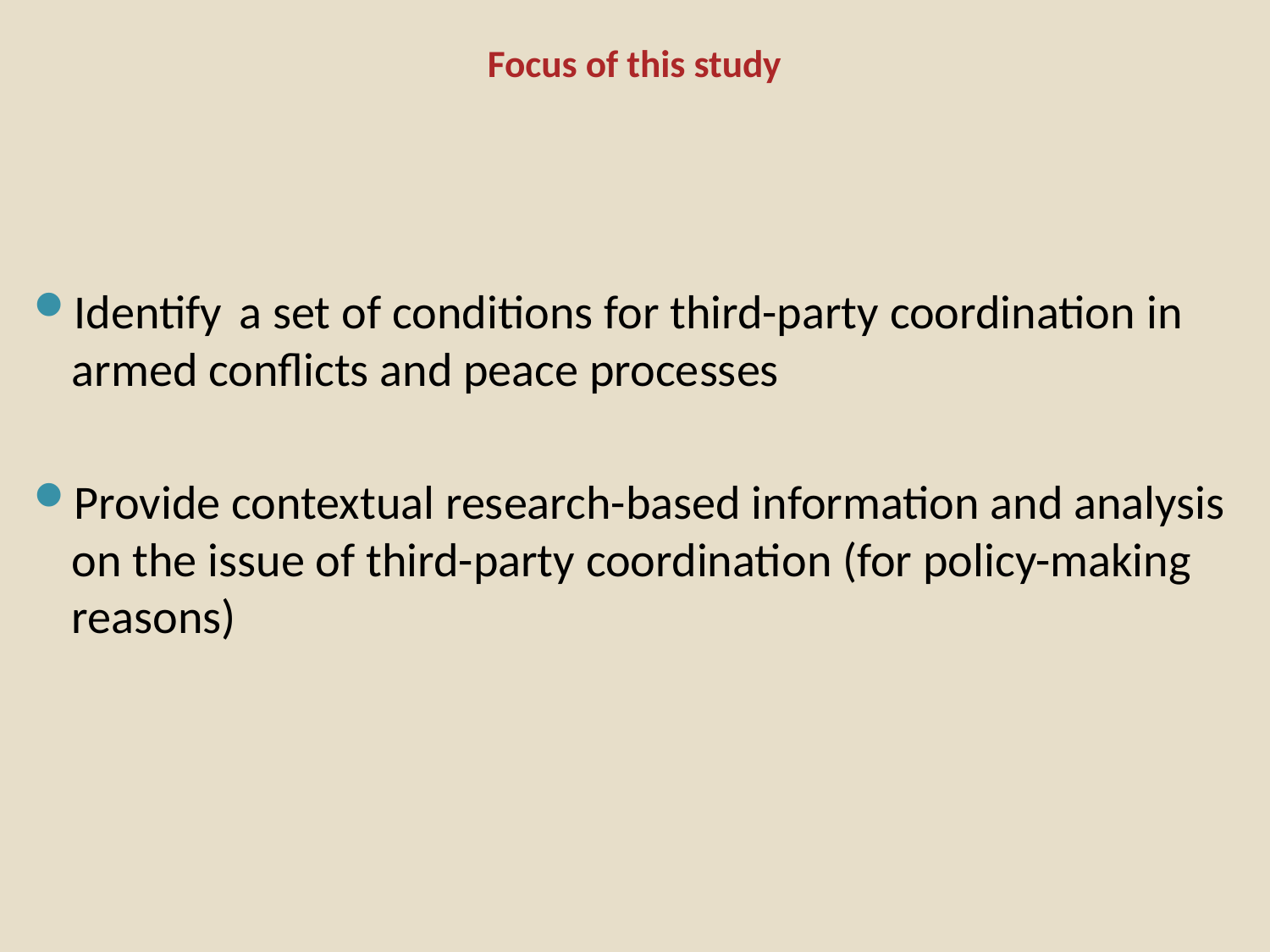

# Focus of this study
Identify  a set of conditions for third-party coordination in armed conflicts and peace processes

Provide contextual research-based information and analysis on the issue of third-party coordination (for policy-making reasons)